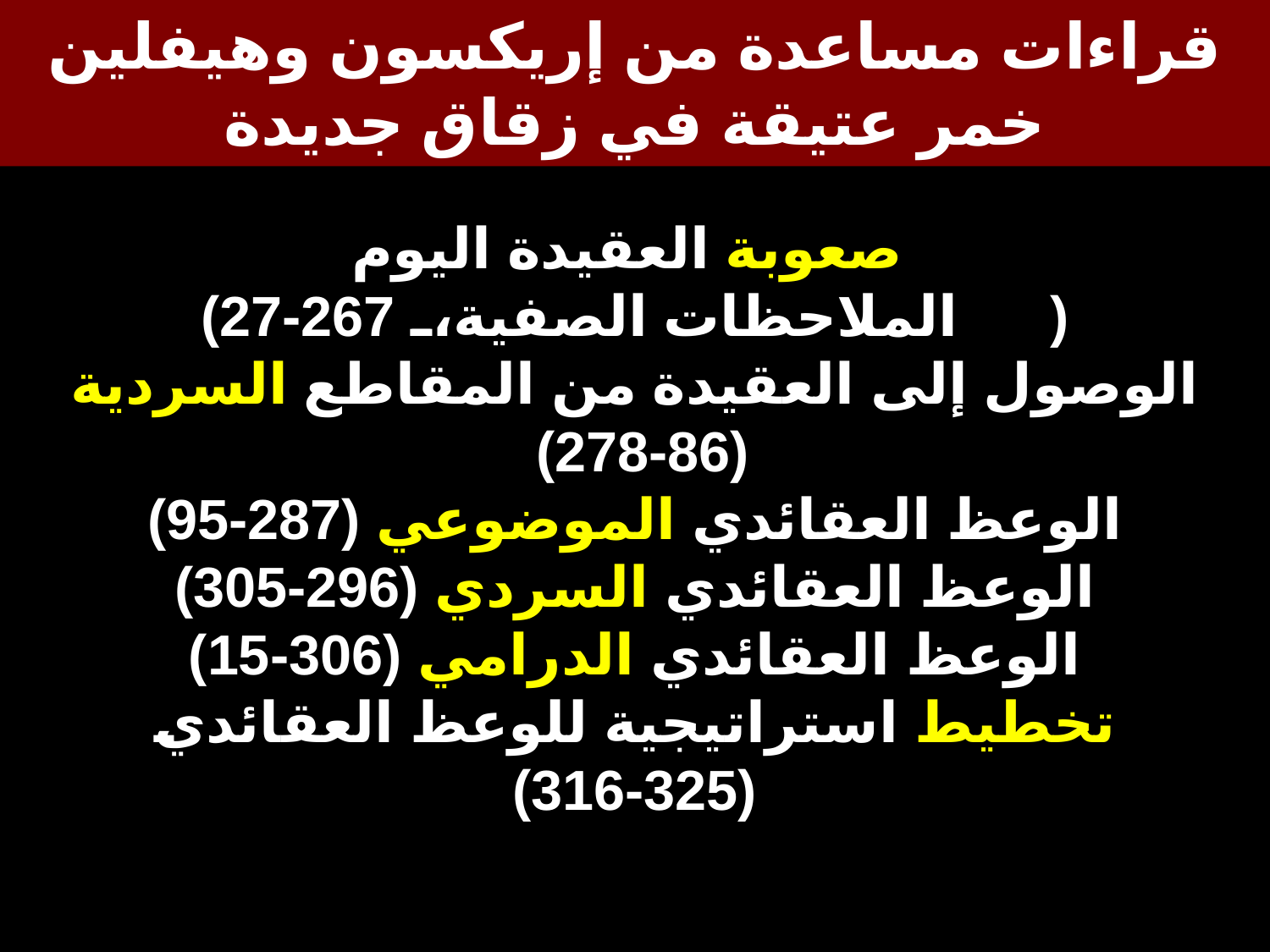

قراءات مساعدة من إريكسون وهيفلين
خمر عتيقة في زقاق جديدة
صعوبة العقيدة اليوم
(الملاحظات الصفية، 267-27)
الوصول إلى العقيدة من المقاطع السردية
 (278-86)
الوعظ العقائدي الموضوعي (287-95)
الوعظ العقائدي السردي (296-305)
الوعظ العقائدي الدرامي (306-15)
تخطيط استراتيجية للوعظ العقائدي
(316-325)